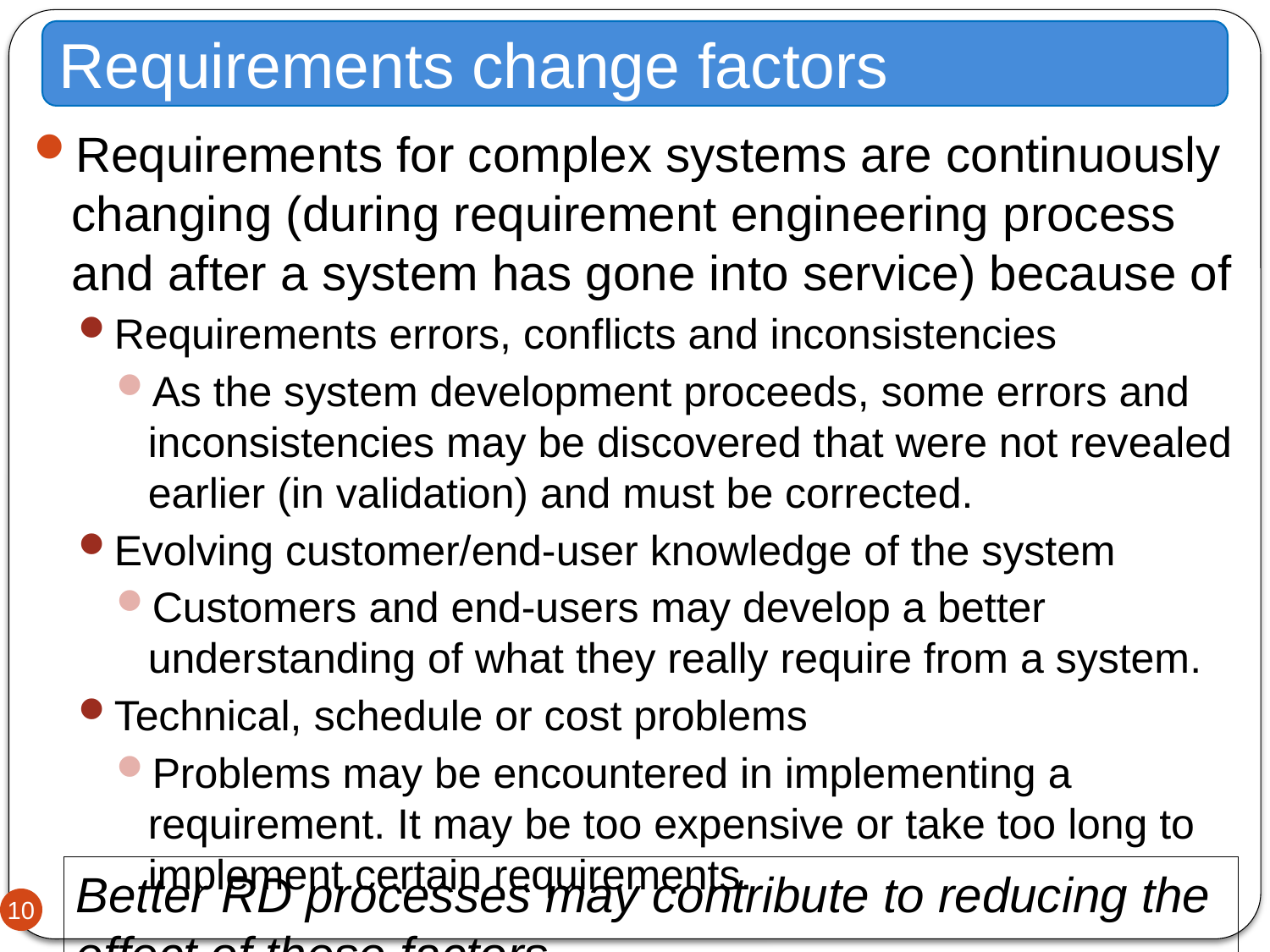

Requirements change factors
Requirements for complex systems are continuously changing (during requirement engineering process and after a system has gone into service) because of
Requirements errors, conflicts and inconsistencies
As the system development proceeds, some errors and inconsistencies may be discovered that were not revealed earlier (in validation) and must be corrected.
Evolving customer/end-user knowledge of the system
Customers and end-users may develop a better understanding of what they really require from a system.
Technical, schedule or cost problems
Problems may be encountered in implementing a requirement. It may be too expensive or take too long to implement certain requirements.
Better RD processes may contribute to reducing the effect of these factors
10